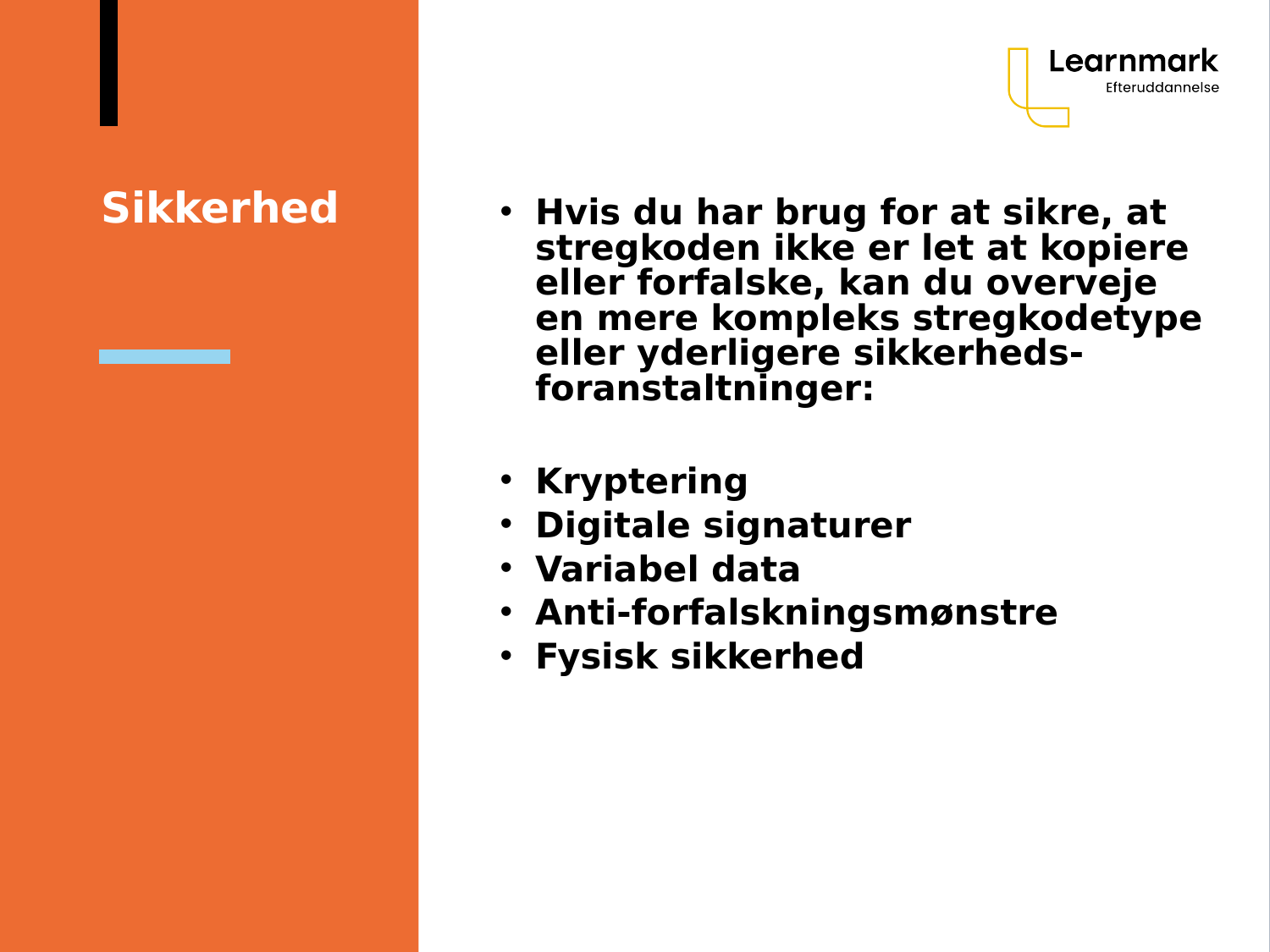

# Sikkerhed
Hvis du har brug for at sikre, at stregkoden ikke er let at kopiere eller forfalske, kan du overveje en mere kompleks stregkodetype eller yderligere sikkerheds-foranstaltninger:

Kryptering
Digitale signaturer
Variabel data
Anti-forfalskningsmønstre
Fysisk sikkerhed